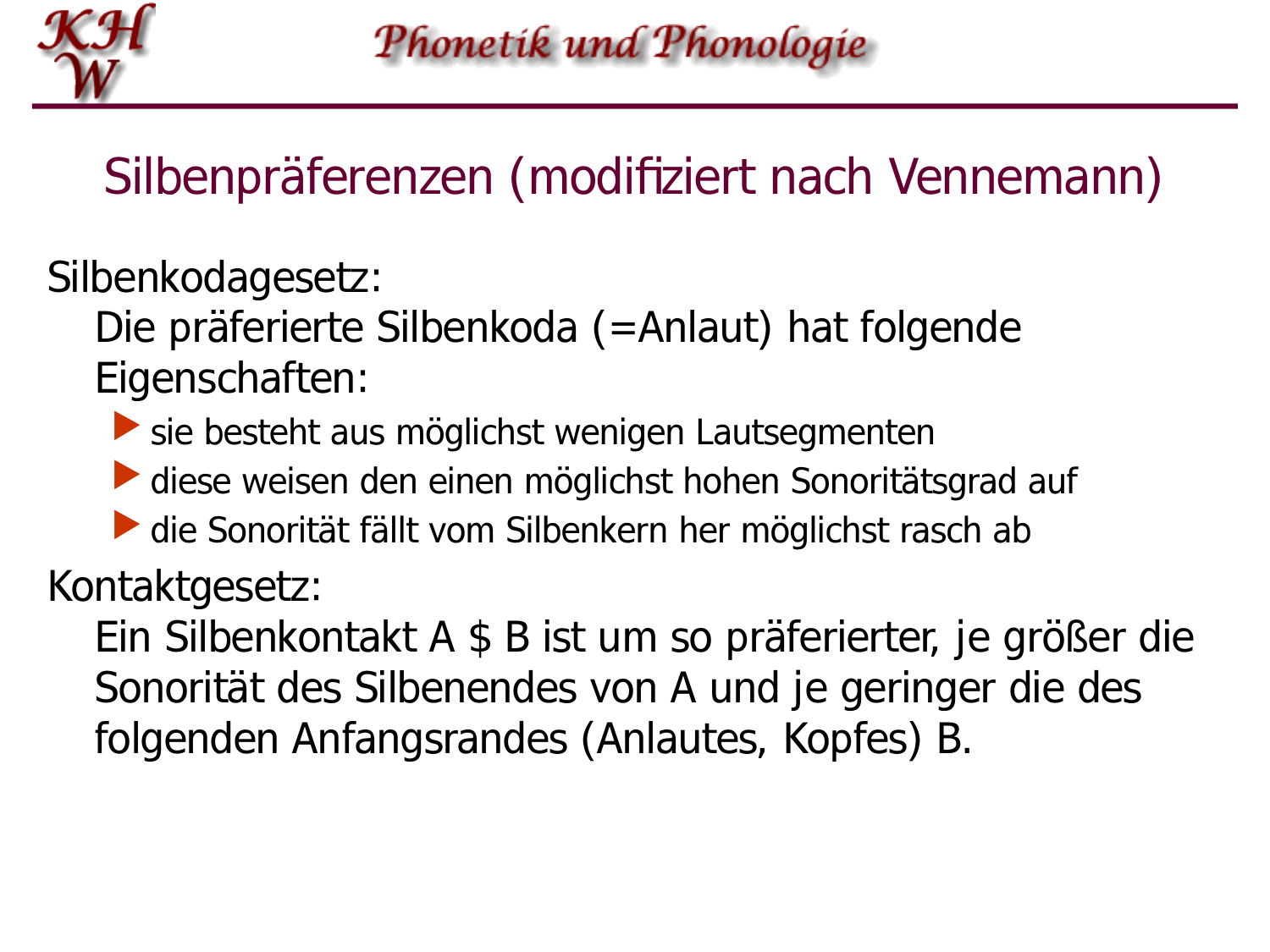

# Silbenpräferenzen (modifiziert nach Vennemann)
Silbenkodagesetz:
Die präferierte Silbenkoda (=Anlaut) hat folgende Eigenschaften:
sie besteht aus möglichst wenigen Lautsegmenten
diese weisen den einen möglichst hohen Sonoritätsgrad auf
die Sonorität fällt vom Silbenkern her möglichst rasch ab
Kontaktgesetz:
Ein Silbenkontakt A $ B ist um so präferierter, je größer die Sonorität des Silbenendes von A und je geringer die des folgenden Anfangsrandes (Anlautes, Kopfes) B.